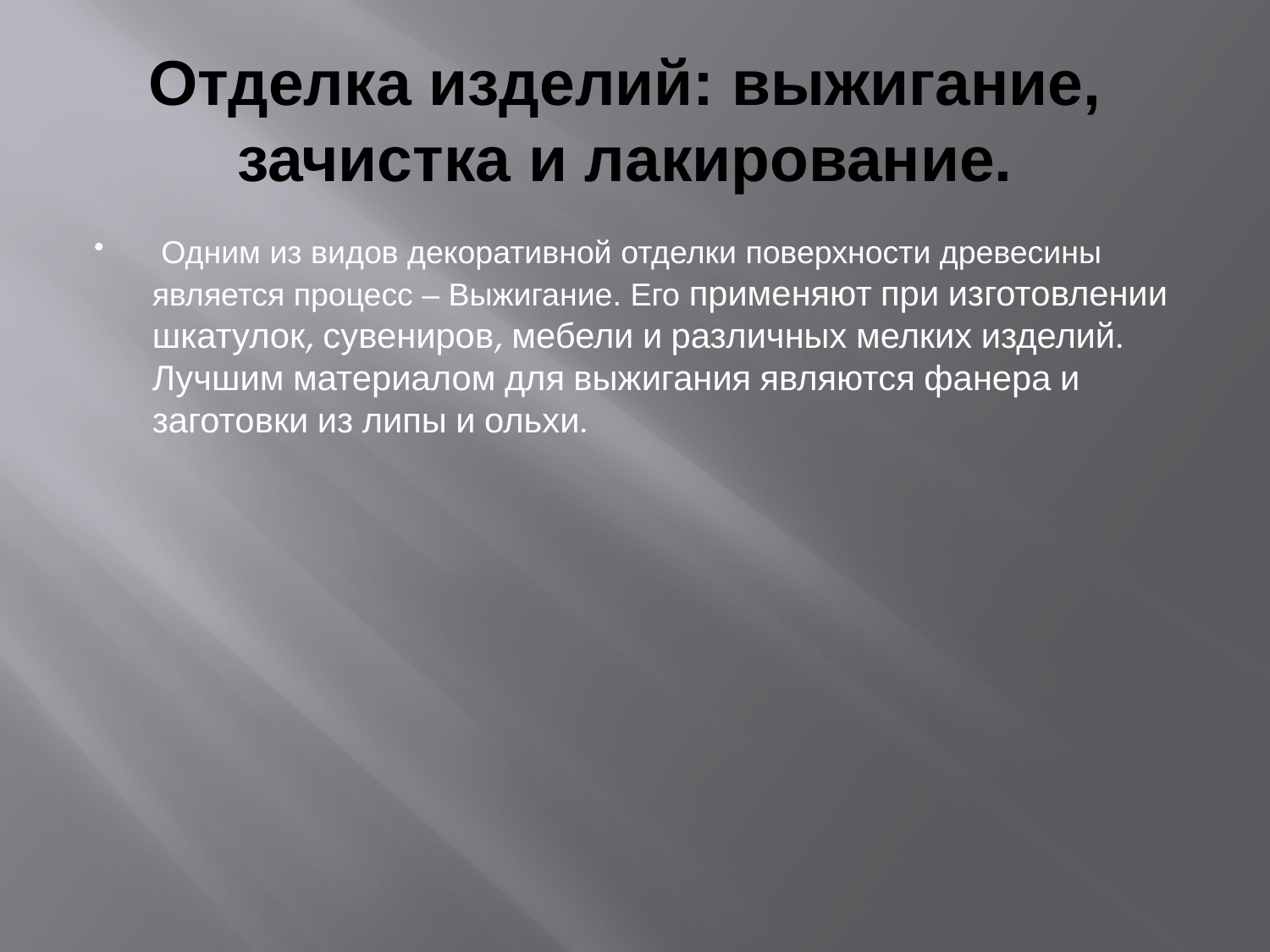

# Отделка изделий: выжигание, зачистка и лакирование.
 Одним из видов декоративной отделки поверхности древесины является процесс – Выжигание. Его применяют при изготовлении шкатулок, сувениров, мебели и различных мелких изделий. Лучшим материалом для выжигания являются фанера и заготовки из липы и ольхи.